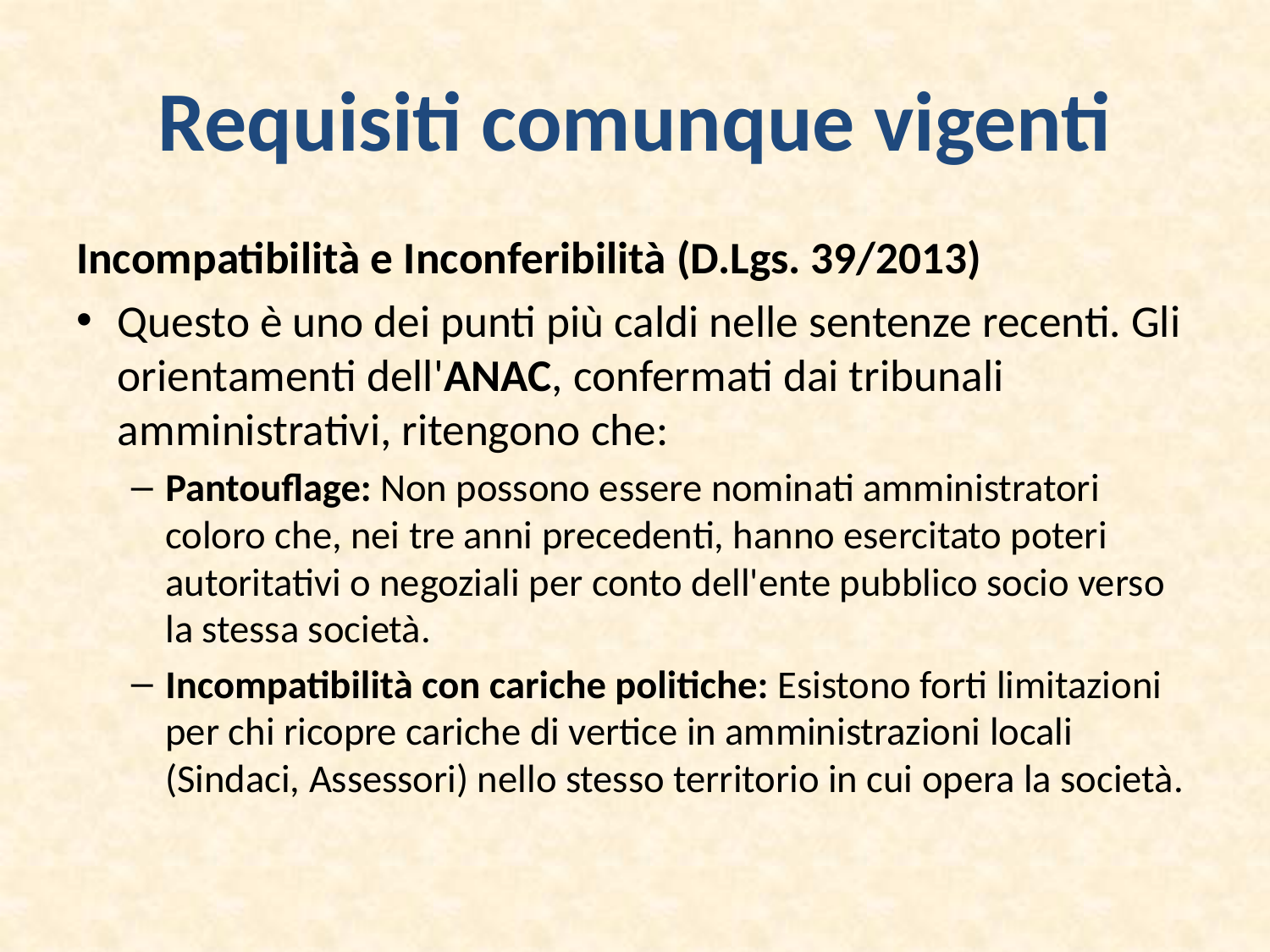

# Requisiti comunque vigenti
Incompatibilità e Inconferibilità (D.Lgs. 39/2013)
Questo è uno dei punti più caldi nelle sentenze recenti. Gli orientamenti dell'ANAC, confermati dai tribunali amministrativi, ritengono che:
Pantouflage: Non possono essere nominati amministratori coloro che, nei tre anni precedenti, hanno esercitato poteri autoritativi o negoziali per conto dell'ente pubblico socio verso la stessa società.
Incompatibilità con cariche politiche: Esistono forti limitazioni per chi ricopre cariche di vertice in amministrazioni locali (Sindaci, Assessori) nello stesso territorio in cui opera la società.